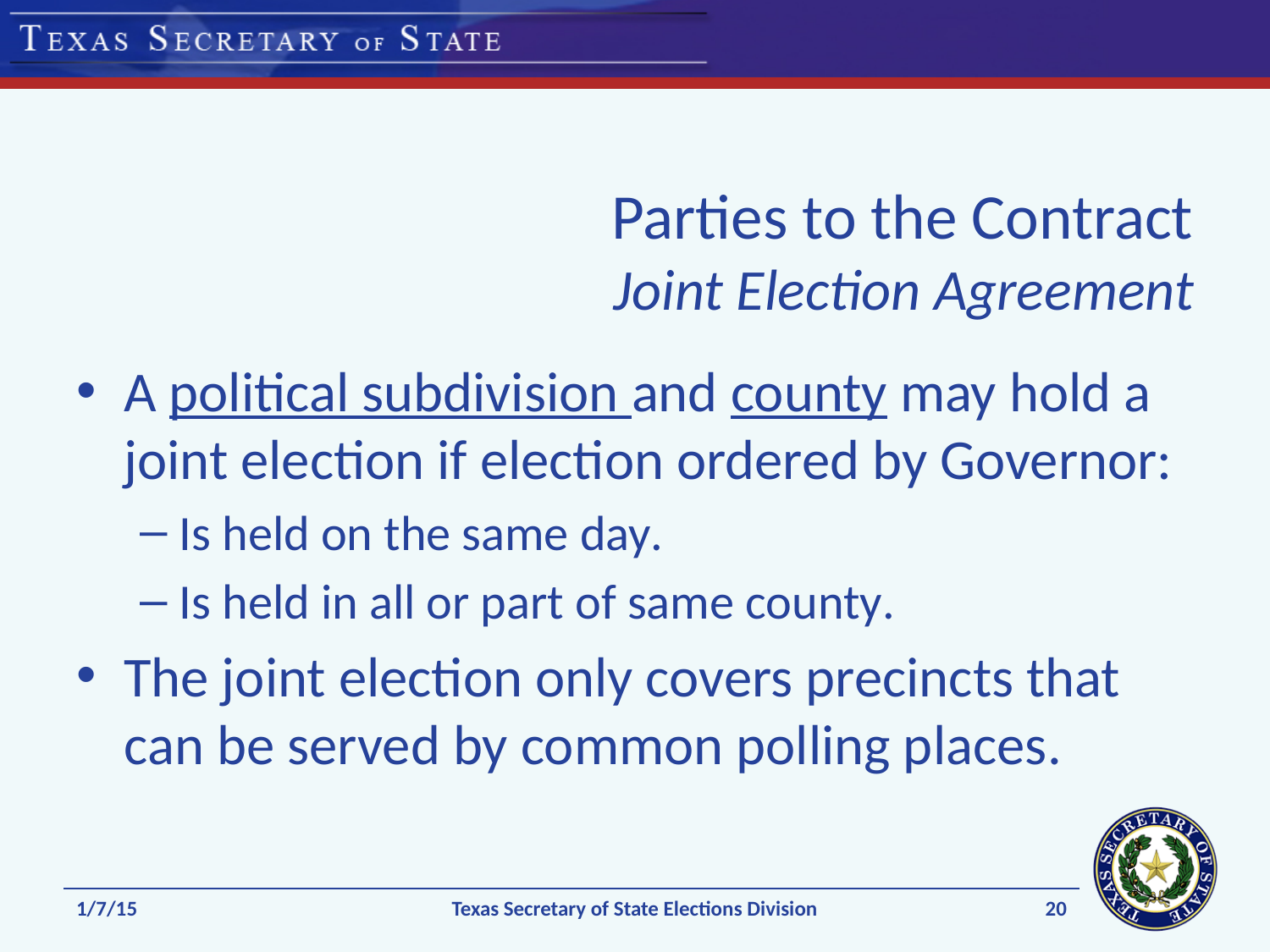

# Parties to the Contract Joint Election Agreement
A political subdivision and county may hold a joint election if election ordered by Governor:
Is held on the same day.
Is held in all or part of same county.
The joint election only covers precincts that can be served by common polling places.

20
1/7/15
Texas Secretary of State Elections Division